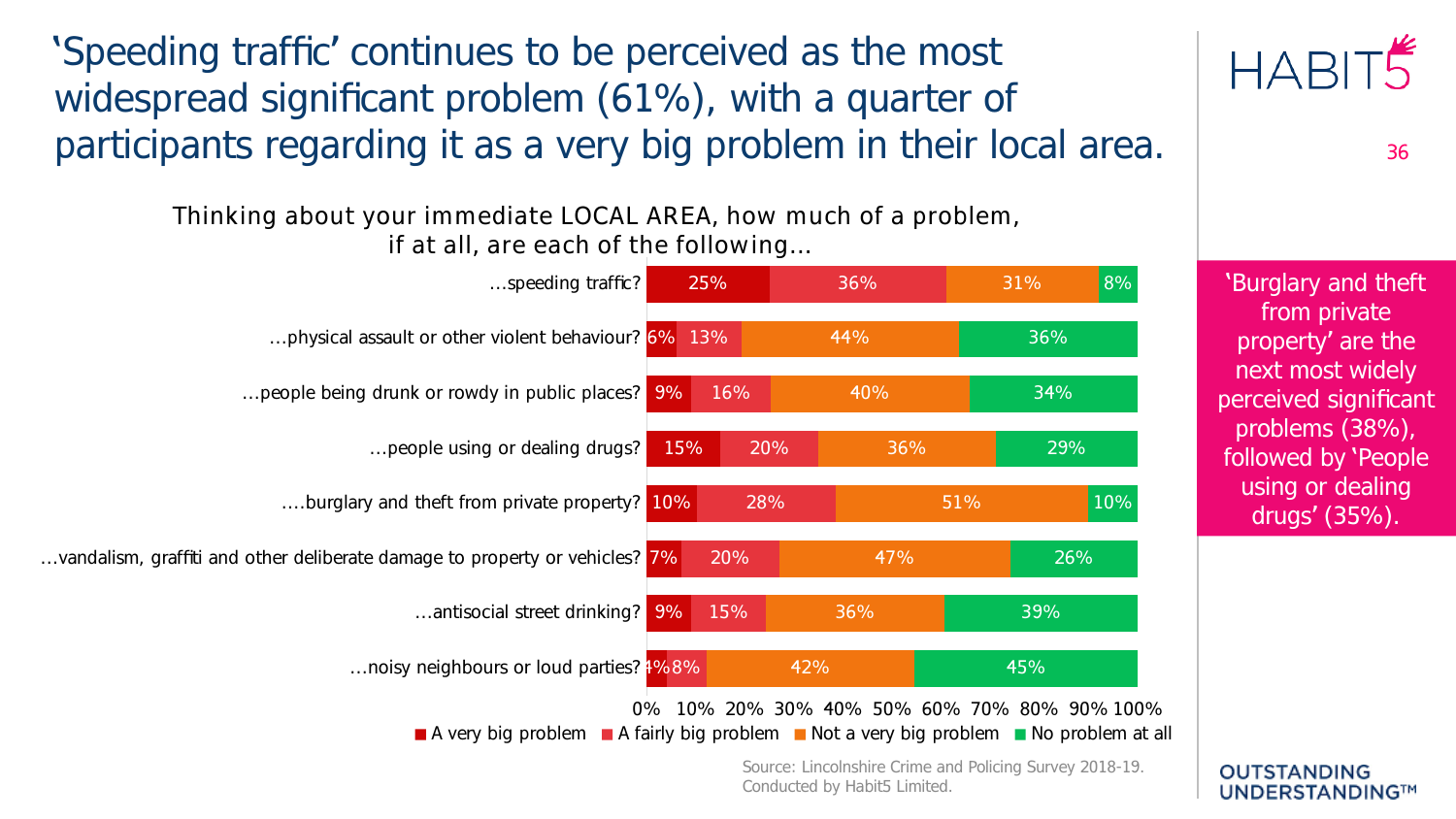

‘Speeding traffic’ continues to be perceived as the most widespread significant problem (61%), with a quarter of participants regarding it as a very big problem in their local area.
36
Thinking about your immediate LOCAL AREA, how much of a problem,
if at all, are each of the following...

### Chart

| Category | A very big problem | A fairly big problem | Not a very big problem | No problem at all |
|---|---|---|---|---|
| ...noisy neighbours or loud parties? | 0.04 | 0.08 | 0.42 | 0.45 |
| ...antisocial street drinking? | 0.09 | 0.15 | 0.36 | 0.39 |
| ...vandalism, graffiti and other deliberate damage to property or vehicles? | 0.07 | 0.2 | 0.47 | 0.26 |
| ....burglary and theft from private property? | 0.1 | 0.28 | 0.51 | 0.1 |
| ...people using or dealing drugs? | 0.15 | 0.2 | 0.36 | 0.29 |
| ...people being drunk or rowdy in public places? | 0.09 | 0.16 | 0.4 | 0.34 |
| ...physical assault or other violent behaviour? | 0.06 | 0.13 | 0.44 | 0.36 |
| ...speeding traffic? | 0.25 | 0.36 | 0.31 | 0.08 |
‘Burglary and theft from private property’ are the next most widely perceived significant problems (38%), followed by ‘People using or dealing drugs’ (35%).
Source: Lincolnshire Crime and Policing Survey 2018-19. Conducted by Habit5 Limited.